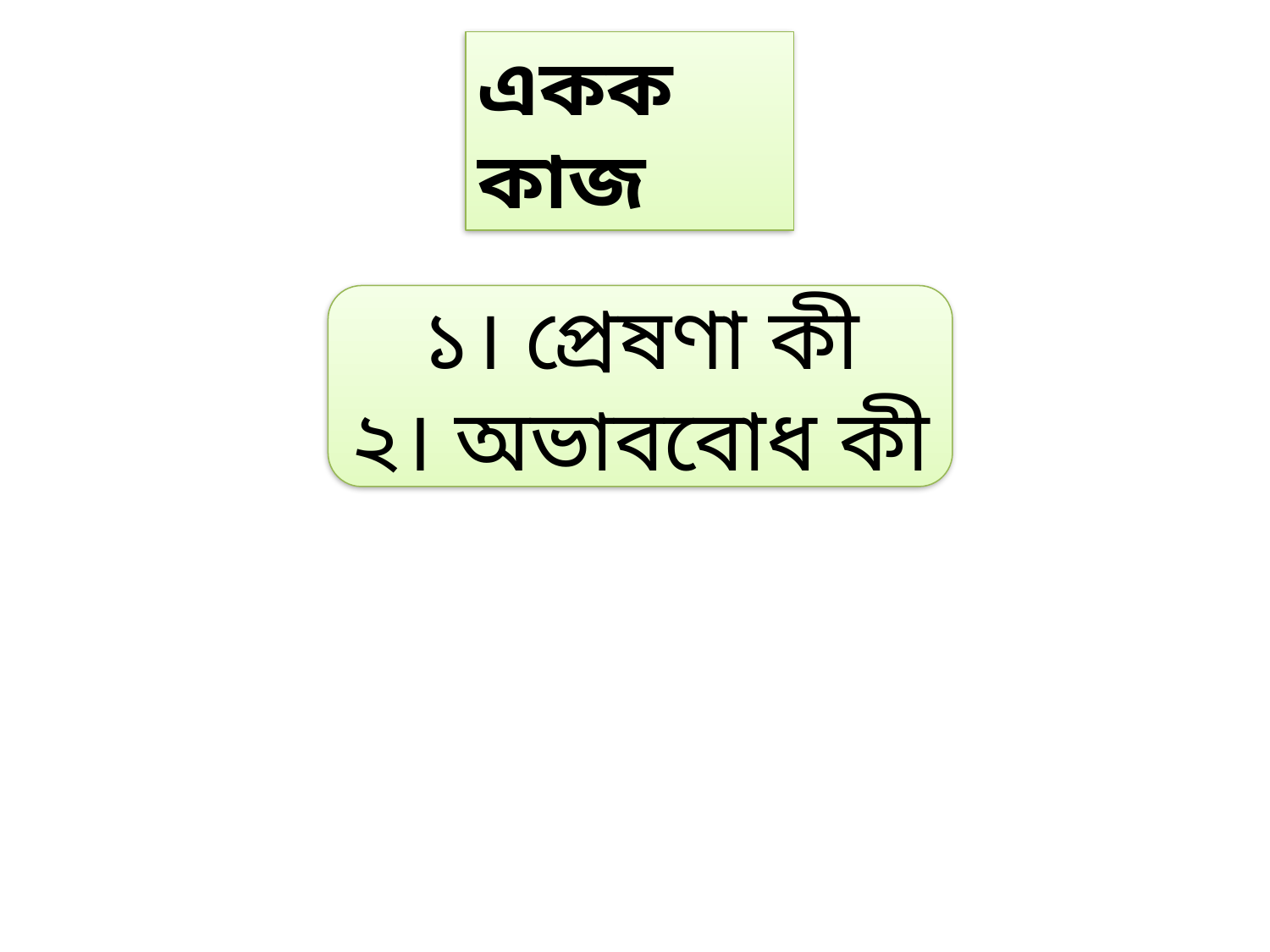

একক কাজ
১। প্রেষণা কী
২। অভাববোধ কী